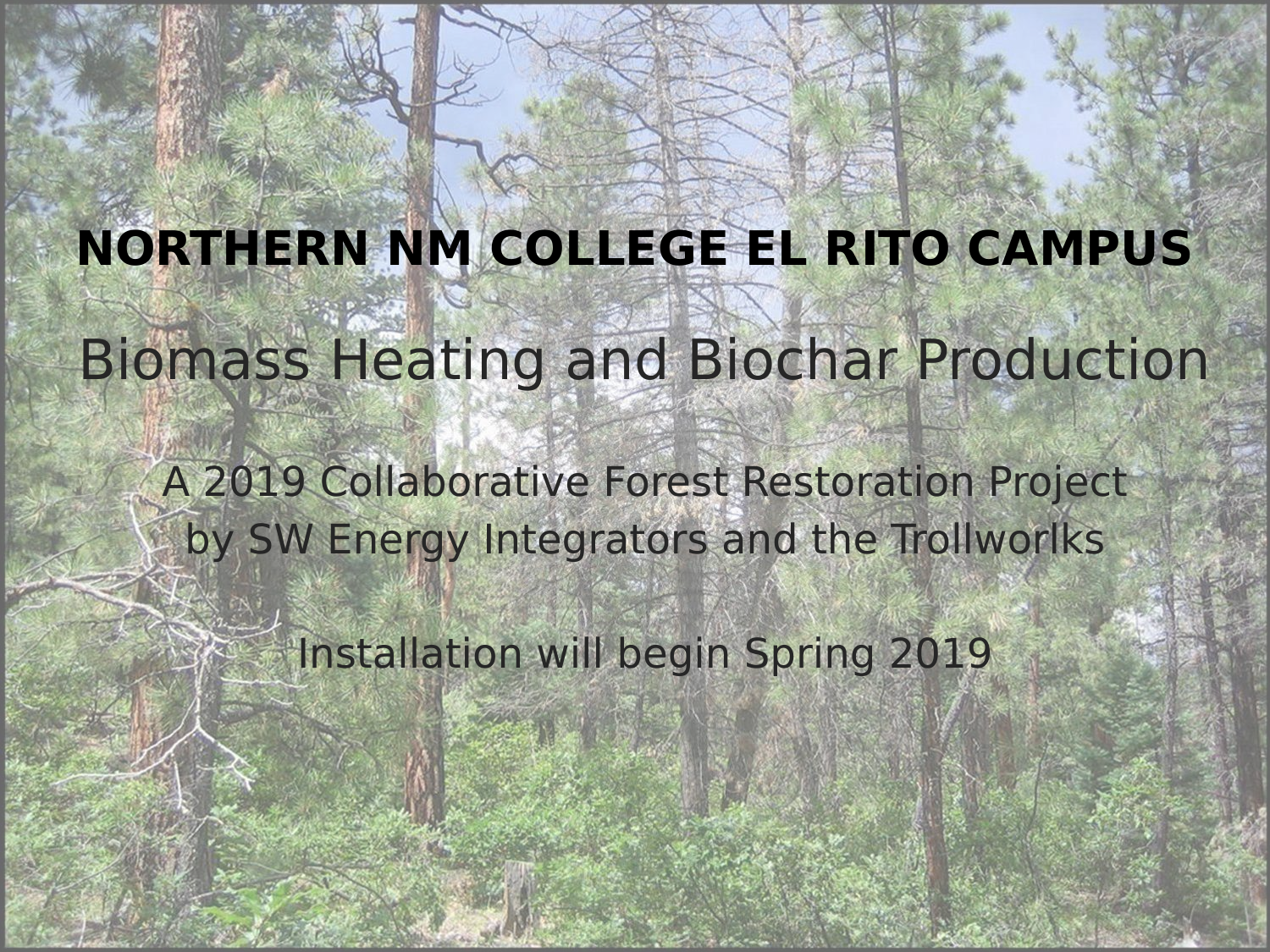

# Northern NM College El rito Campus
Biomass Heating and Biochar Production

A 2019 Collaborative Forest Restoration Project
by SW Energy Integrators and the Trollworlks

Installation will begin Spring 2019